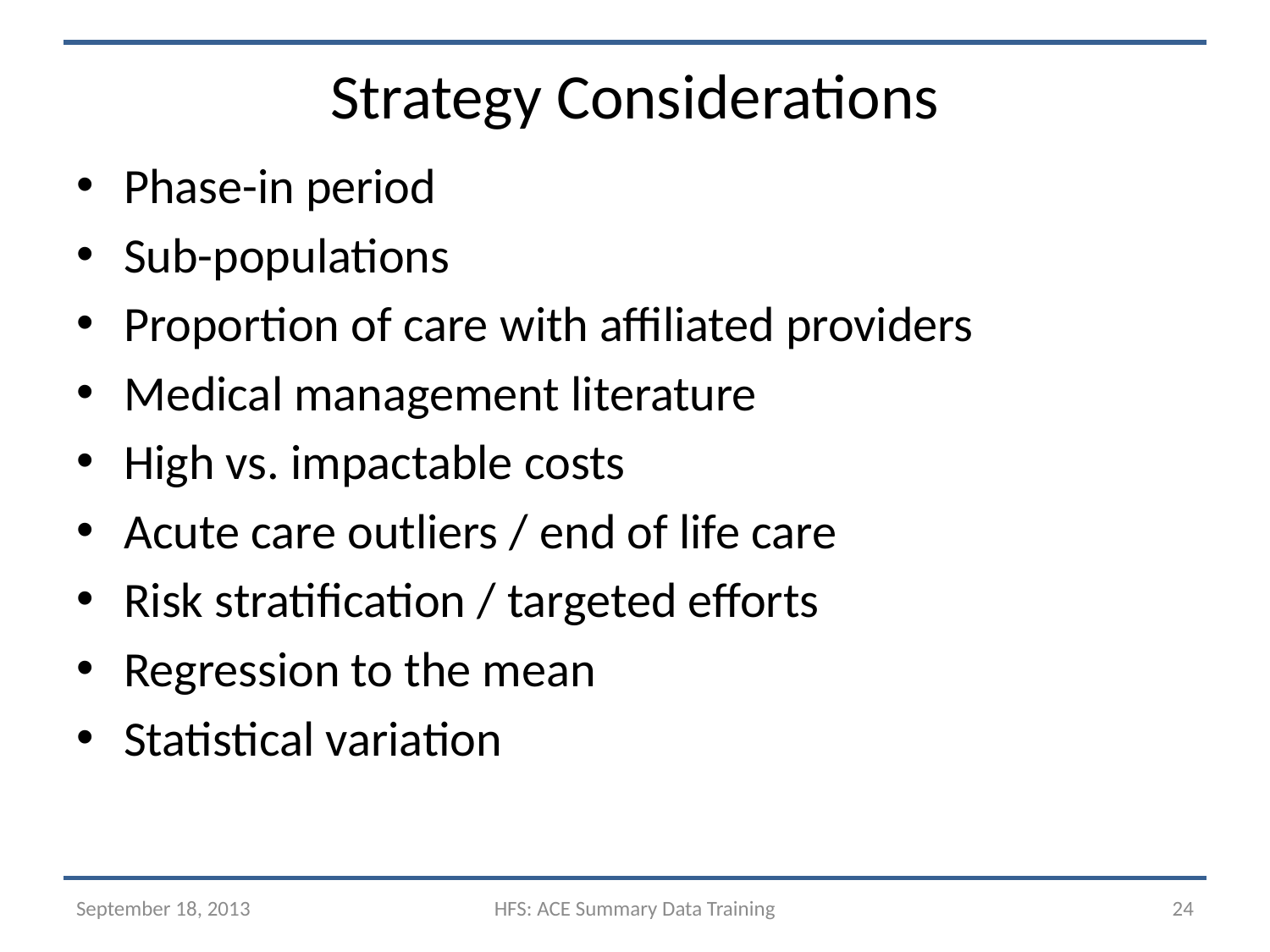

# Strategy Considerations
Phase-in period
Sub-populations
Proportion of care with affiliated providers
Medical management literature
High vs. impactable costs
Acute care outliers / end of life care
Risk stratification / targeted efforts
Regression to the mean
Statistical variation
September 18, 2013
HFS: ACE Summary Data Training
24